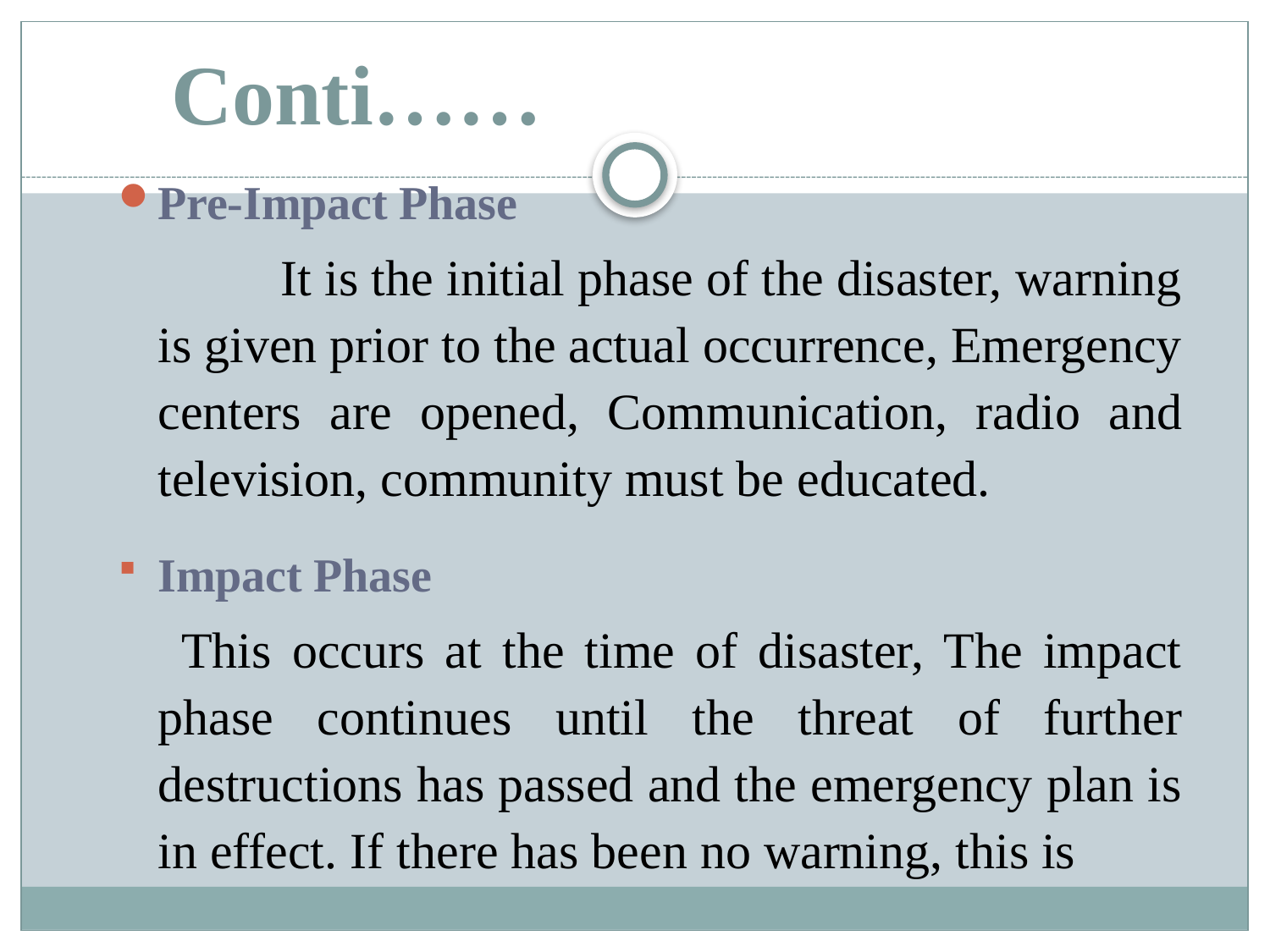

# Conti……
Pre-Impact Phase
     	It is the initial phase of the disaster, warning is given prior to the actual occurrence, Emergency centers are opened, Communication, radio and television, community must be educated.
Impact Phase
   		This occurs at the time of disaster, The impact phase continues until the threat of further destructions has passed and the emergency plan is in effect. If there has been no warning, this is